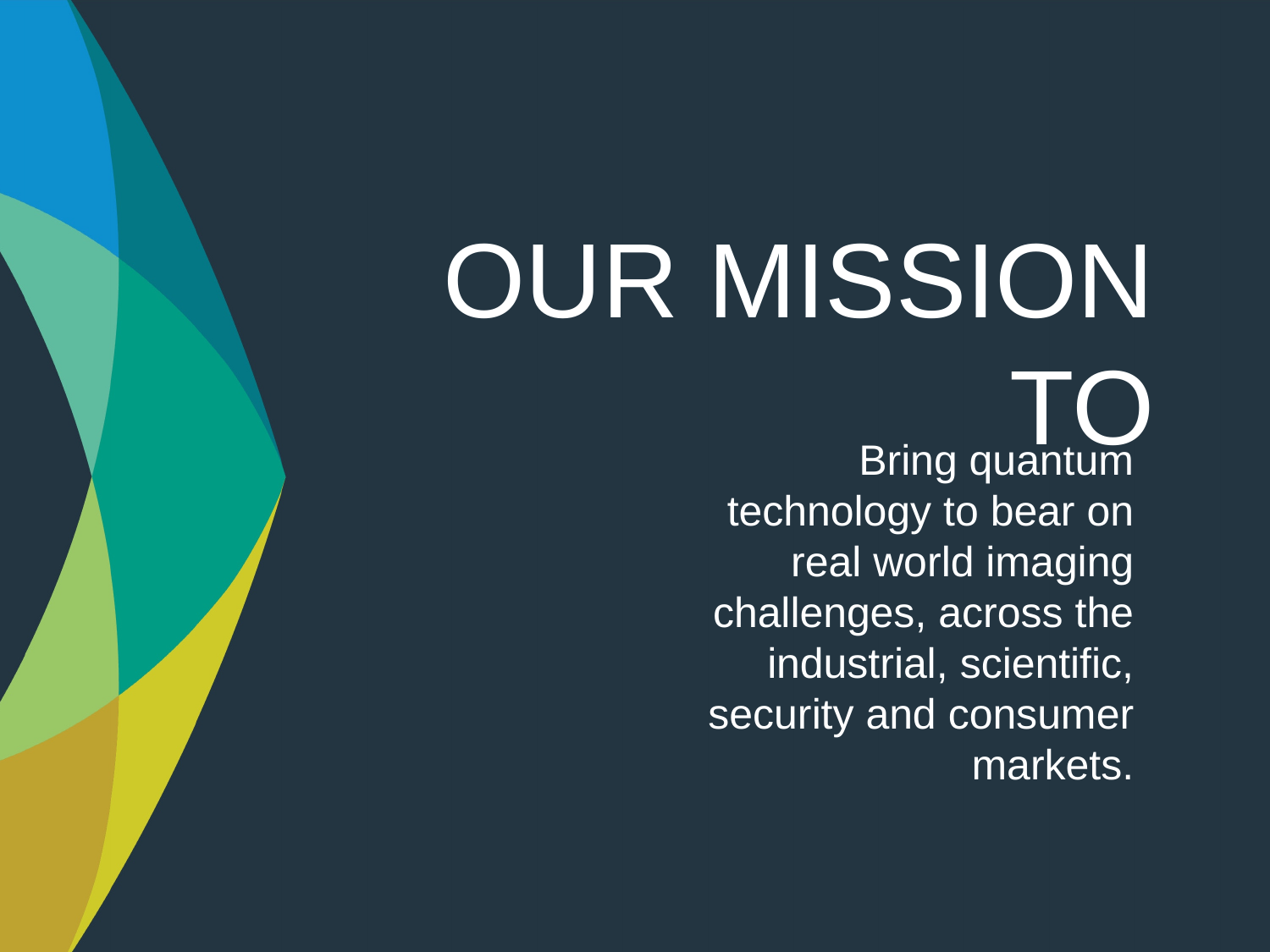

OUR MISSION TO
Bring quantum technology to bear on real world imaging challenges, across the industrial, scientific, security and consumer markets.